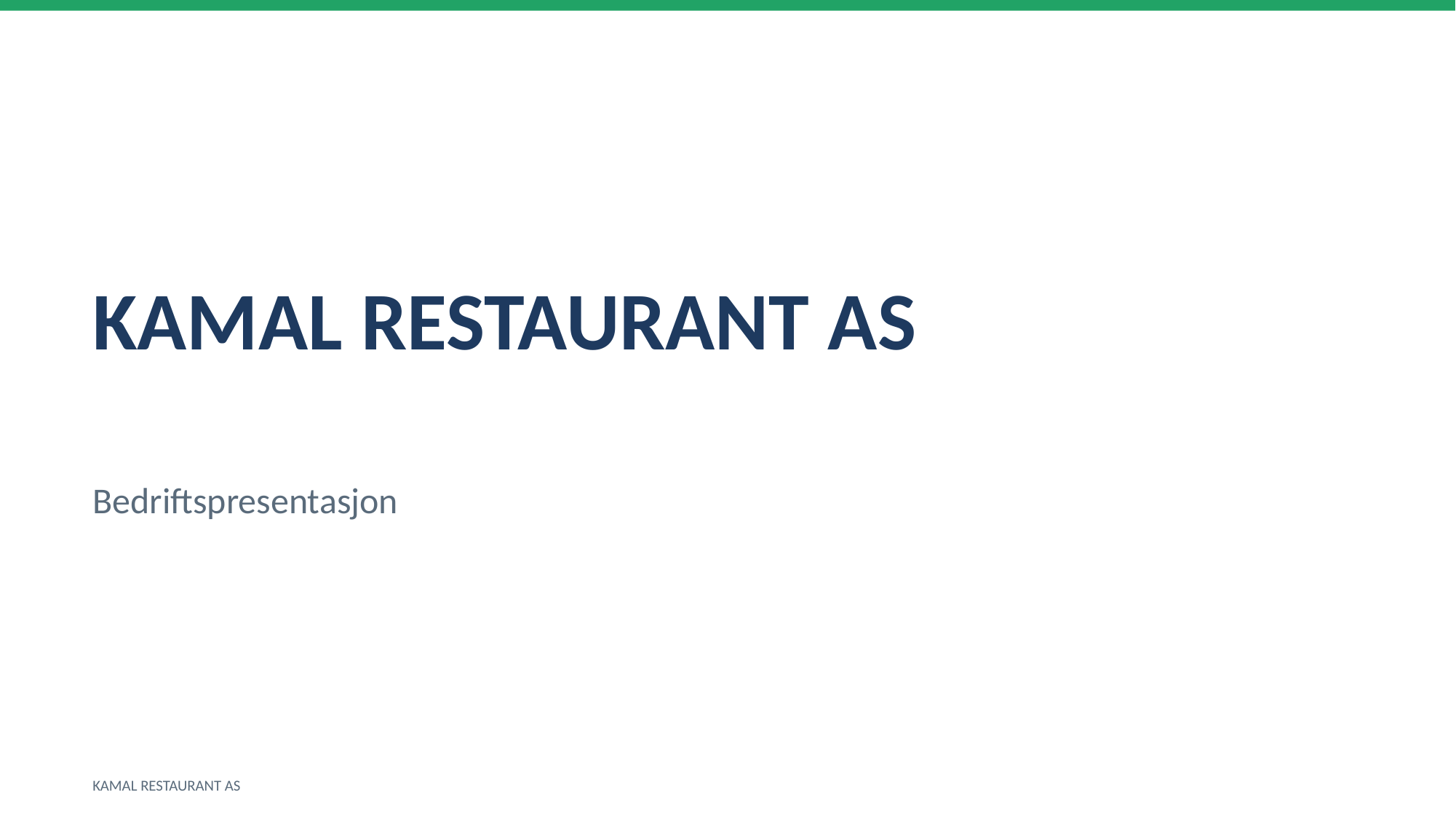

KAMAL RESTAURANT AS
Bedriftspresentasjon
KAMAL RESTAURANT AS